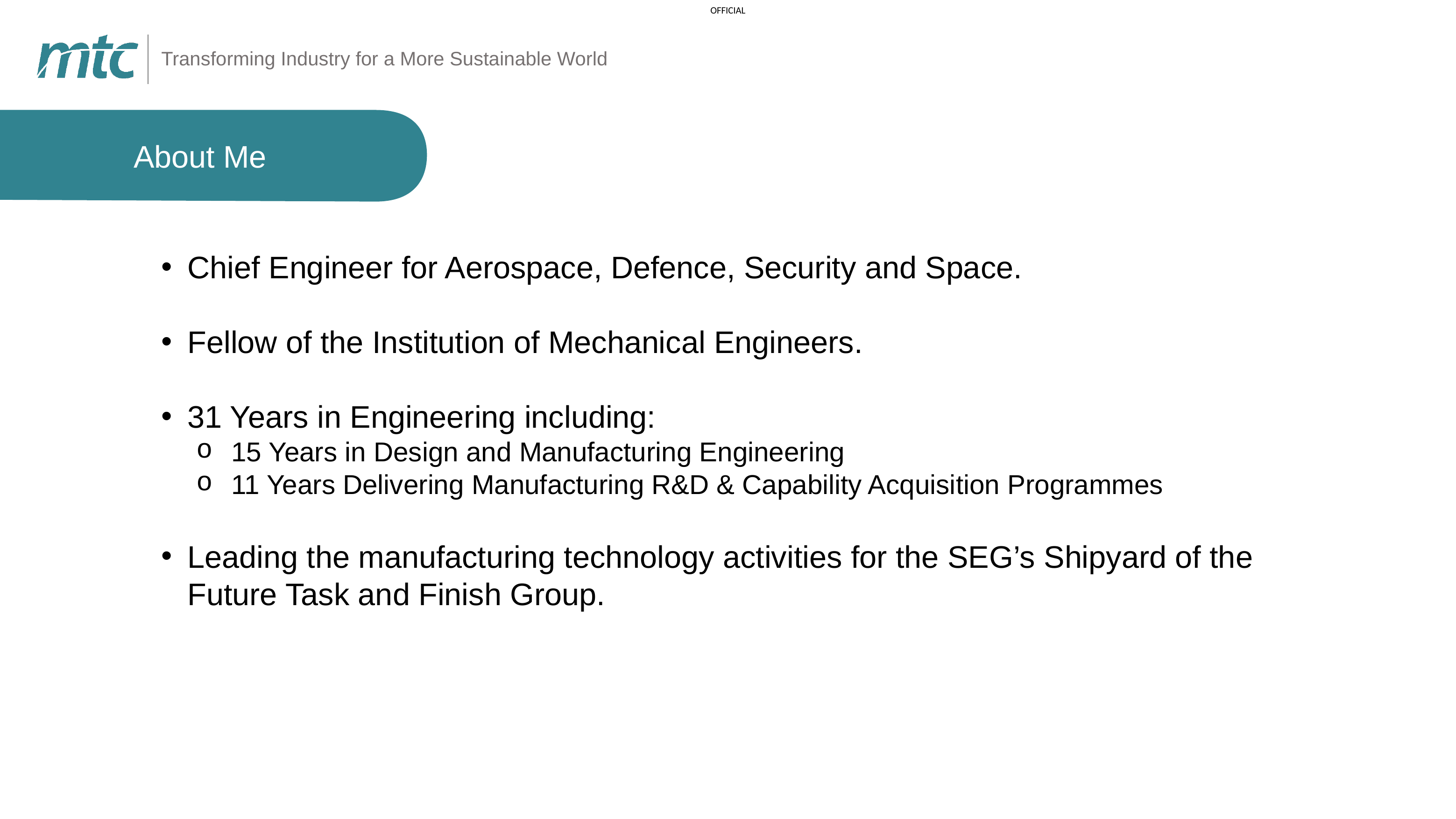

# Transforming Industry for a More Sustainable World

About Me

Chief Engineer for Aerospace, Defence, Security and Space.

Fellow of the Institution of Mechanical Engineers.

31 Years in Engineering including:
15 Years in Design and Manufacturing Engineering
11 Years Delivering Manufacturing R&D & Capability Acquisition Programmes

Leading the manufacturing technology activities for the SEG’s Shipyard of the Future Task and Finish Group.